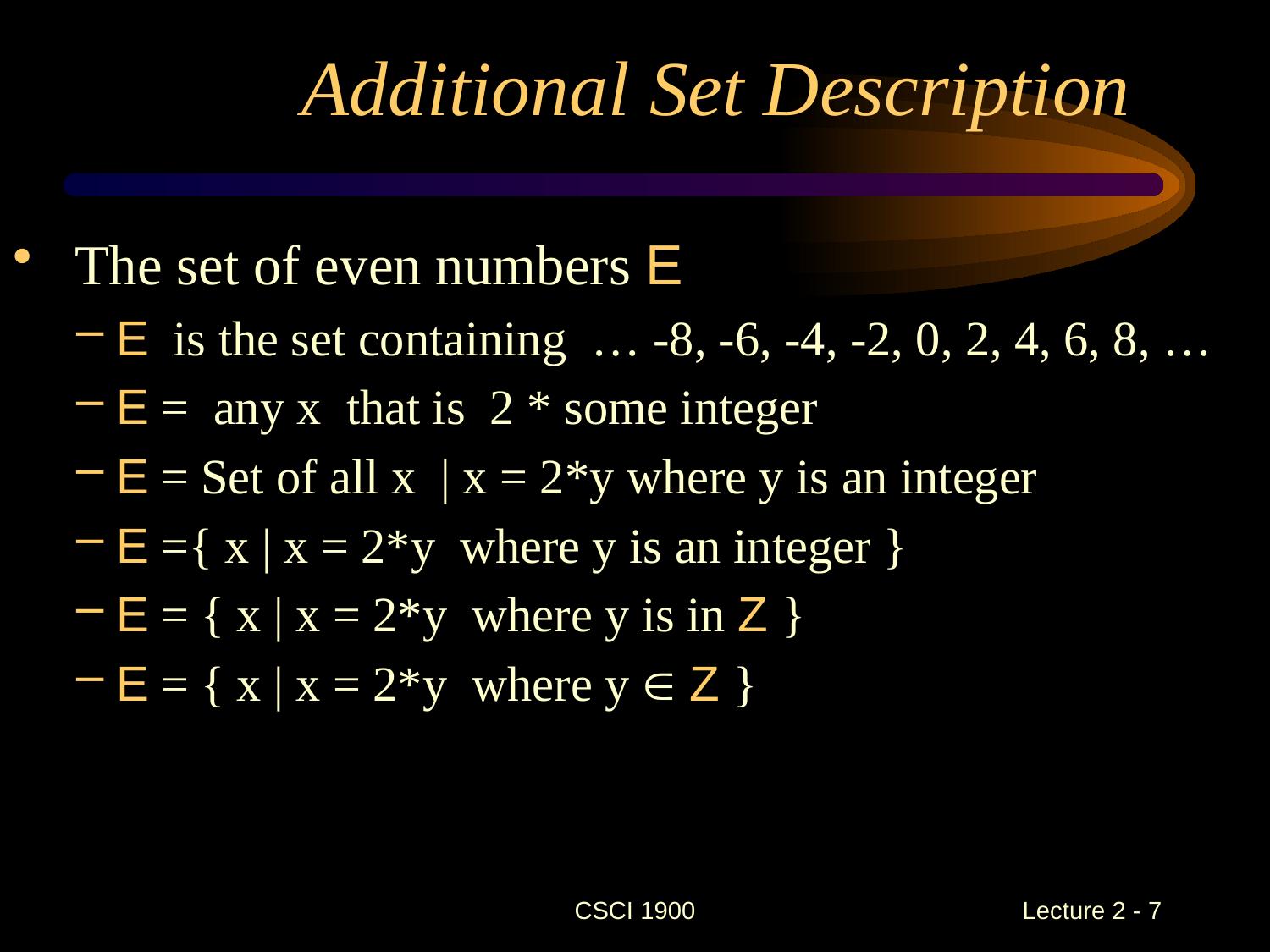

# Additional Set Description
 The set of even numbers E
E  is the set containing  … -8, -6, -4, -2, 0, 2, 4, 6, 8, …
E =  any x  that is  2 * some integer
E = Set of all x  | x = 2*y where y is an integer
E ={ x | x = 2*y  where y is an integer }
E = { x | x = 2*y  where y is in Z }
E = { x | x = 2*y  where y ∈ Z }

CSCI 1900
 Lecture 2 - 7